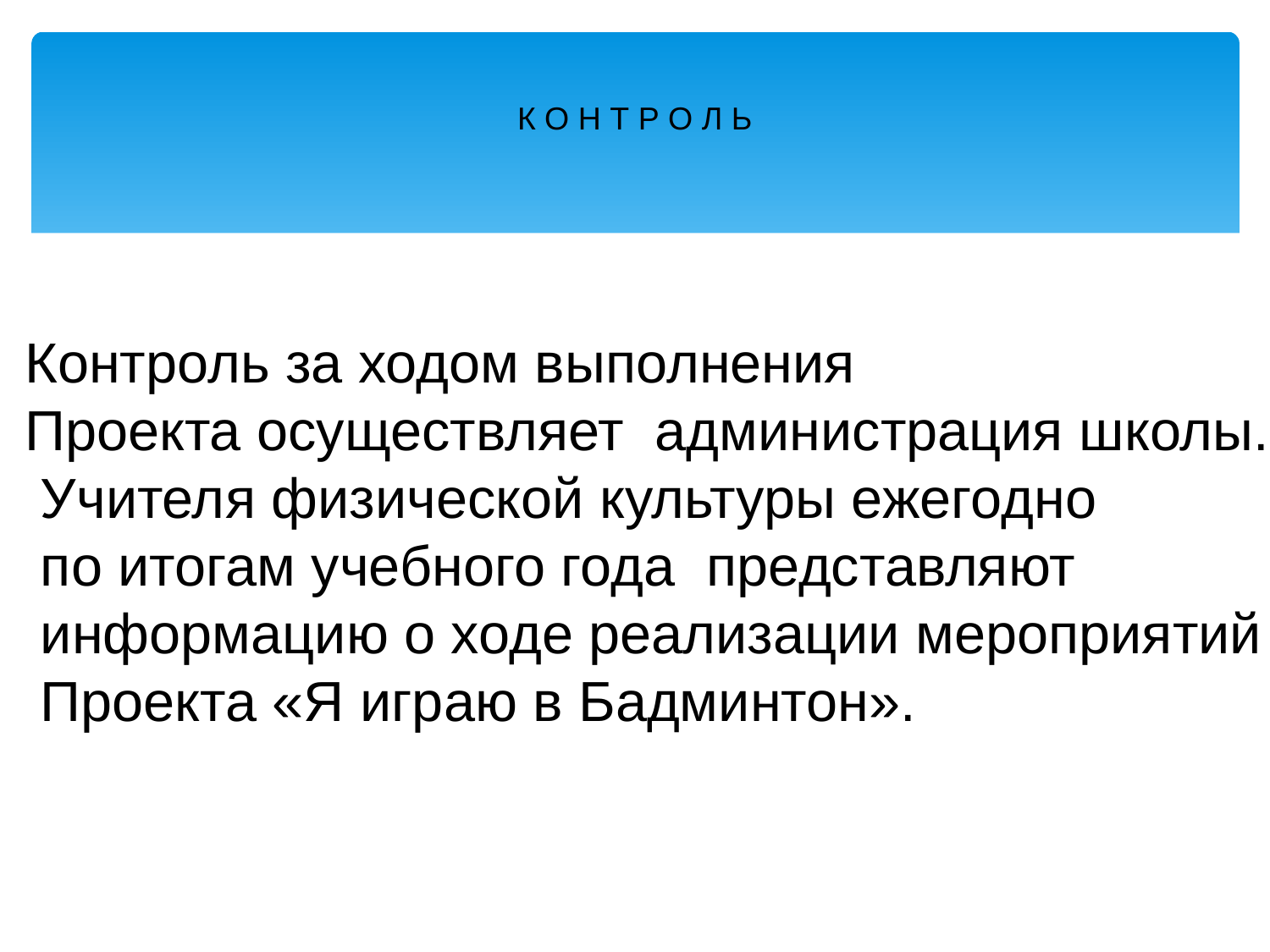

К О Н Т Р О Л Ь

Контроль за ходом выполнения
Проекта осуществляет  администрация школы.
 Учителя физической культуры ежегодно
 по итогам учебного года  представляют
 информацию о ходе реализации мероприятий
 Проекта «Я играю в Бадминтон».